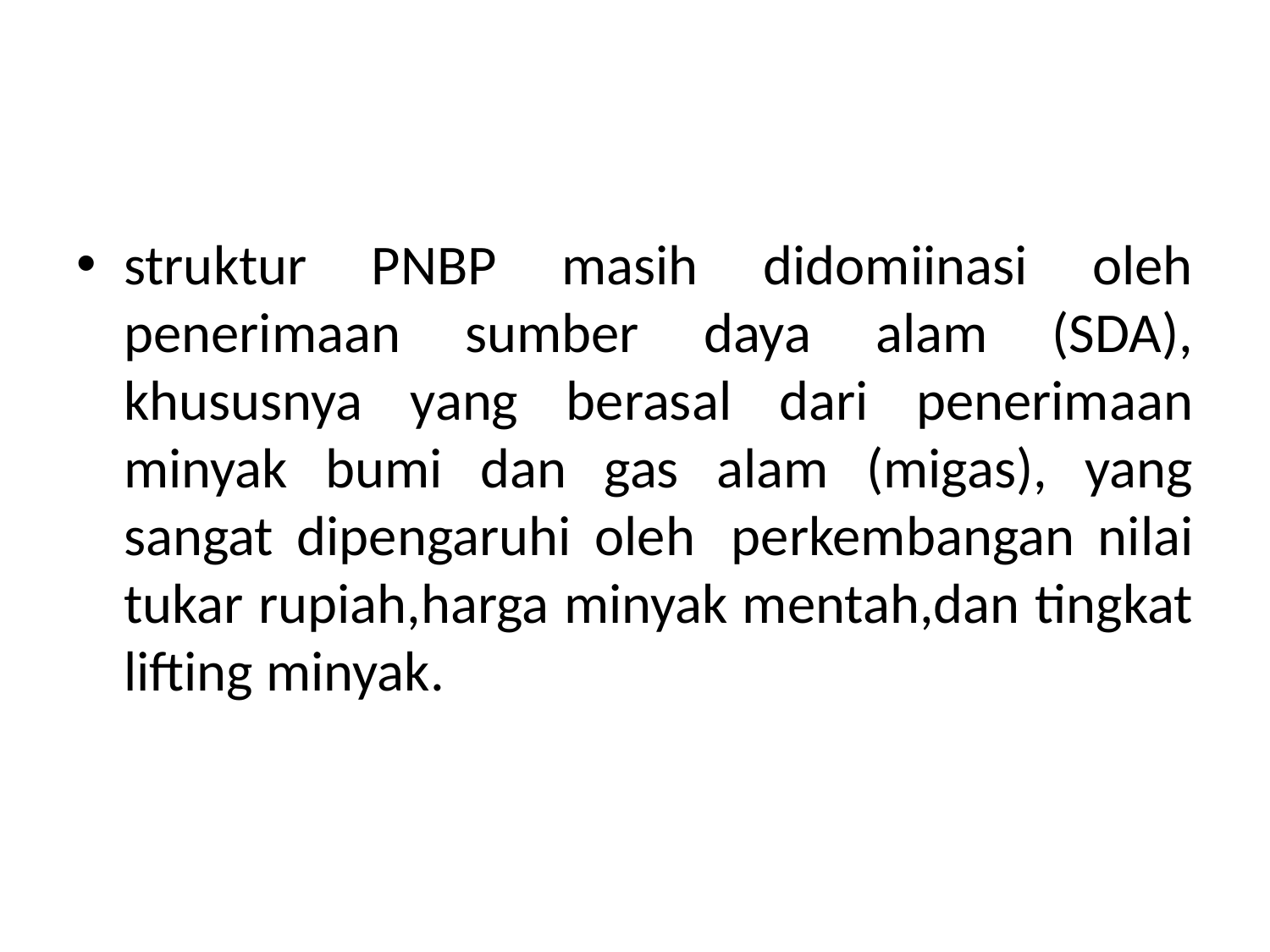

struktur PNBP masih didomiinasi oleh penerimaan sumber daya alam (SDA), khususnya yang berasal dari penerimaan minyak bumi dan gas alam (migas), yang sangat dipengaruhi oleh  perkembangan nilai tukar rupiah,harga minyak mentah,dan tingkat lifting minyak.